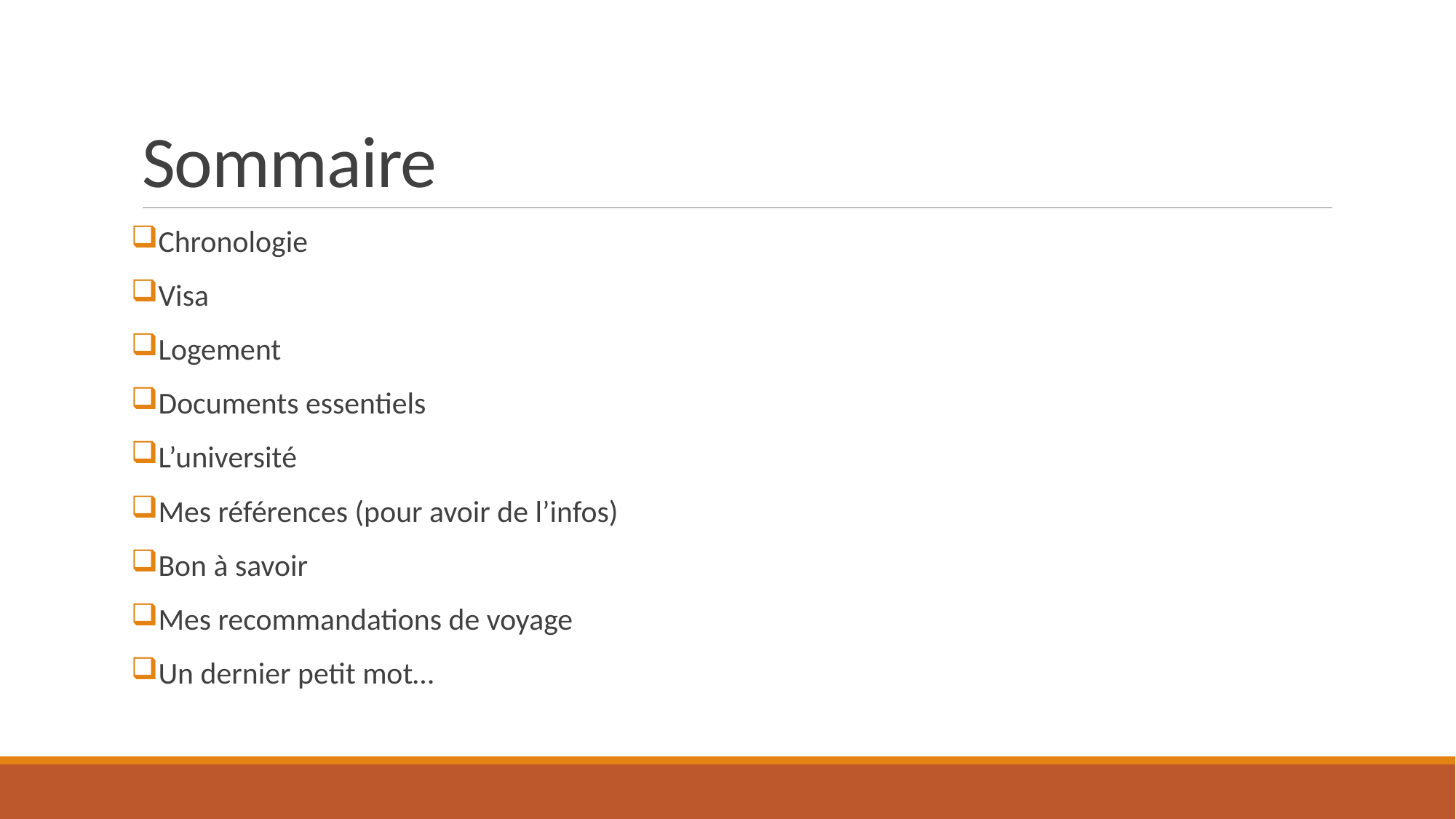

# Sommaire
Chronologie
Visa
Logement
Documents essentiels
L’université
Mes références (pour avoir de l’infos)
Bon à savoir
Mes recommandations de voyage
Un dernier petit mot…